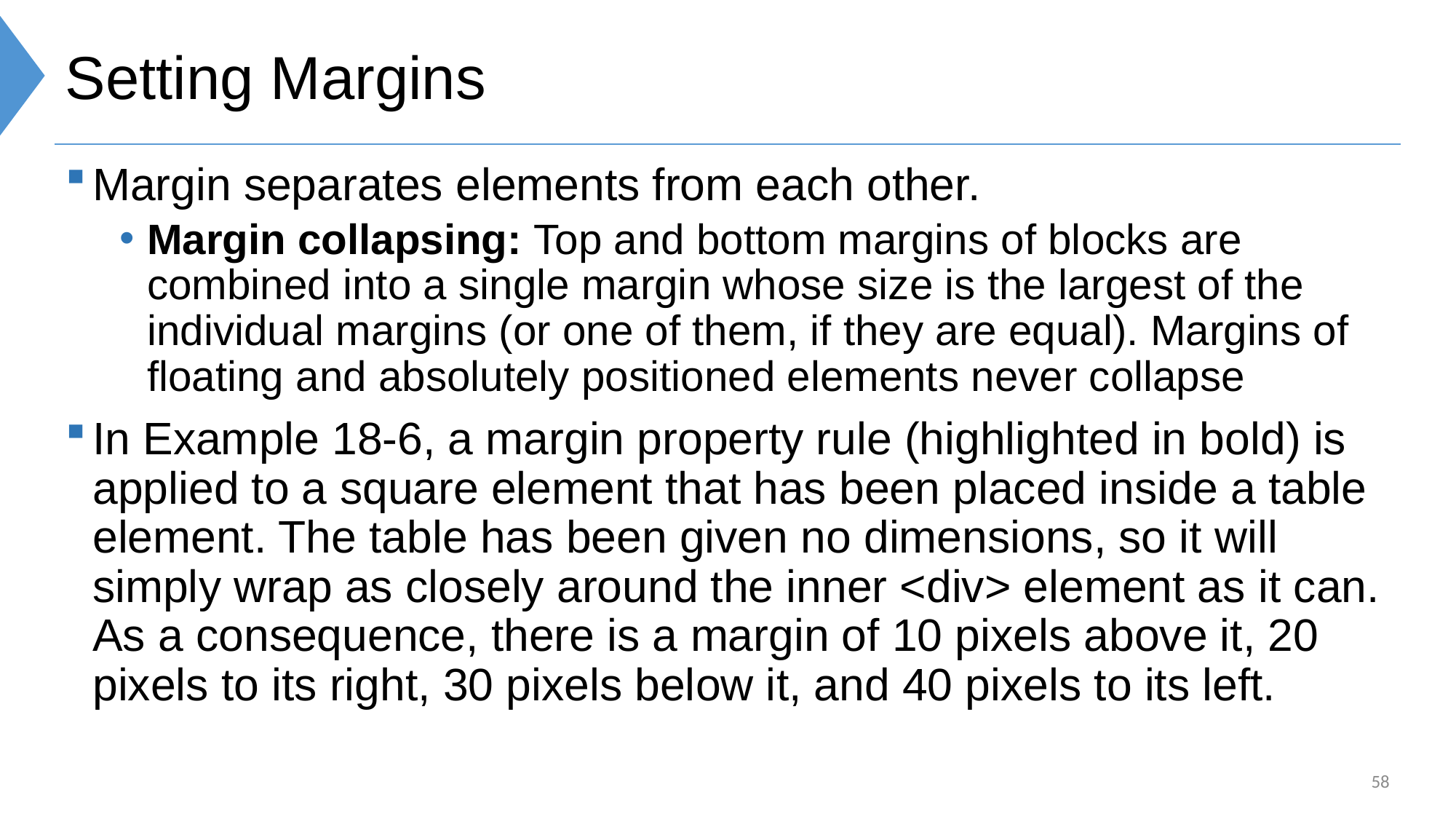

# Setting Margins
Margin separates elements from each other.
Margin collapsing: Top and bottom margins of blocks are  combined into a single margin whose size is the largest of the individual margins (or one of them, if they are equal). Margins of floating and absolutely positioned elements never collapse
In Example 18-6, a margin property rule (highlighted in bold) is applied to a square element that has been placed inside a table element. The table has been given no dimensions, so it will simply wrap as closely around the inner <div> element as it can. As a consequence, there is a margin of 10 pixels above it, 20 pixels to its right, 30 pixels below it, and 40 pixels to its left.

58